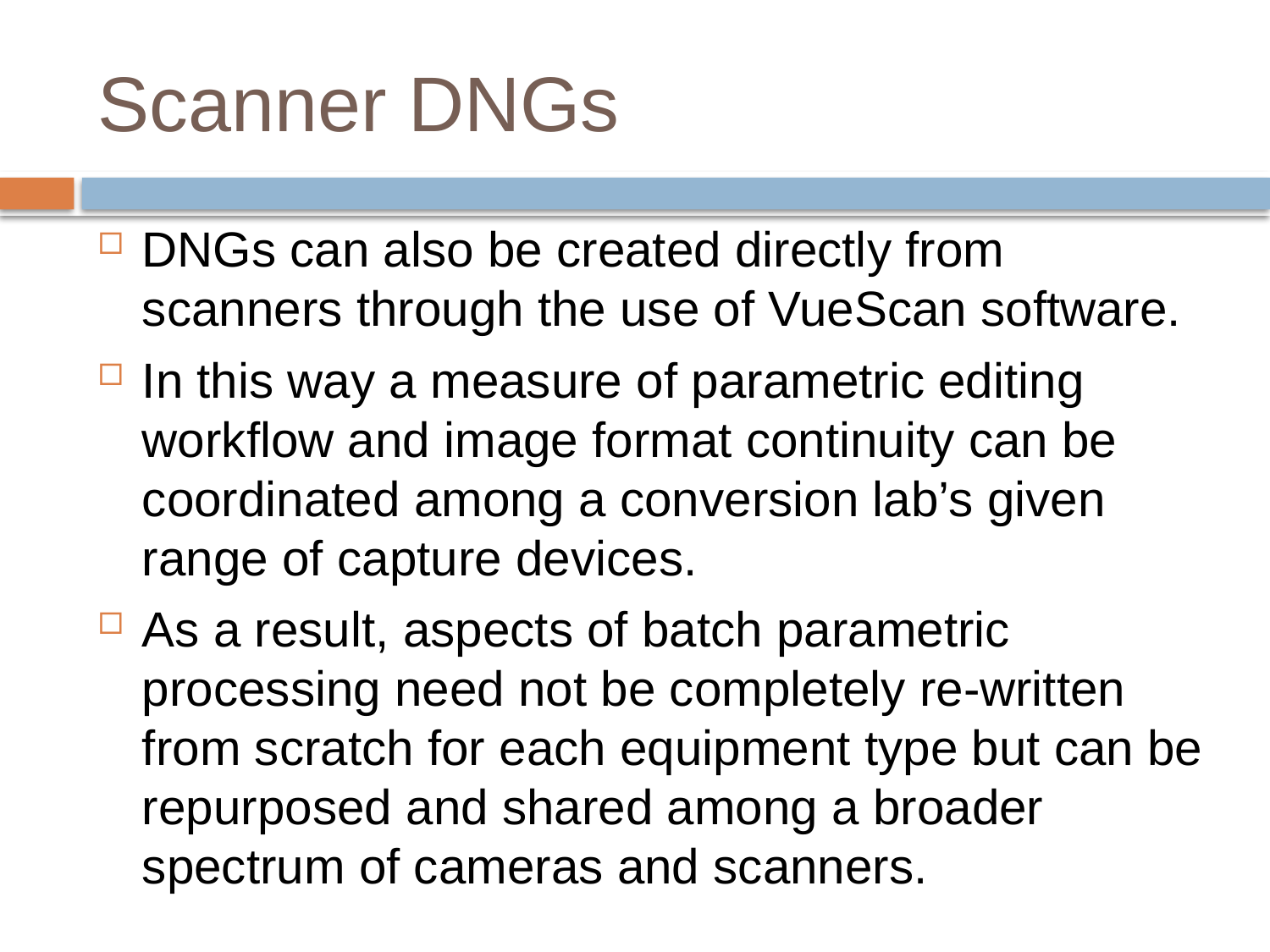

# Scanner DNGs
DNGs can also be created directly from scanners through the use of VueScan software.
In this way a measure of parametric editing workflow and image format continuity can be coordinated among a conversion lab’s given range of capture devices.
As a result, aspects of batch parametric processing need not be completely re-written from scratch for each equipment type but can be repurposed and shared among a broader spectrum of cameras and scanners.